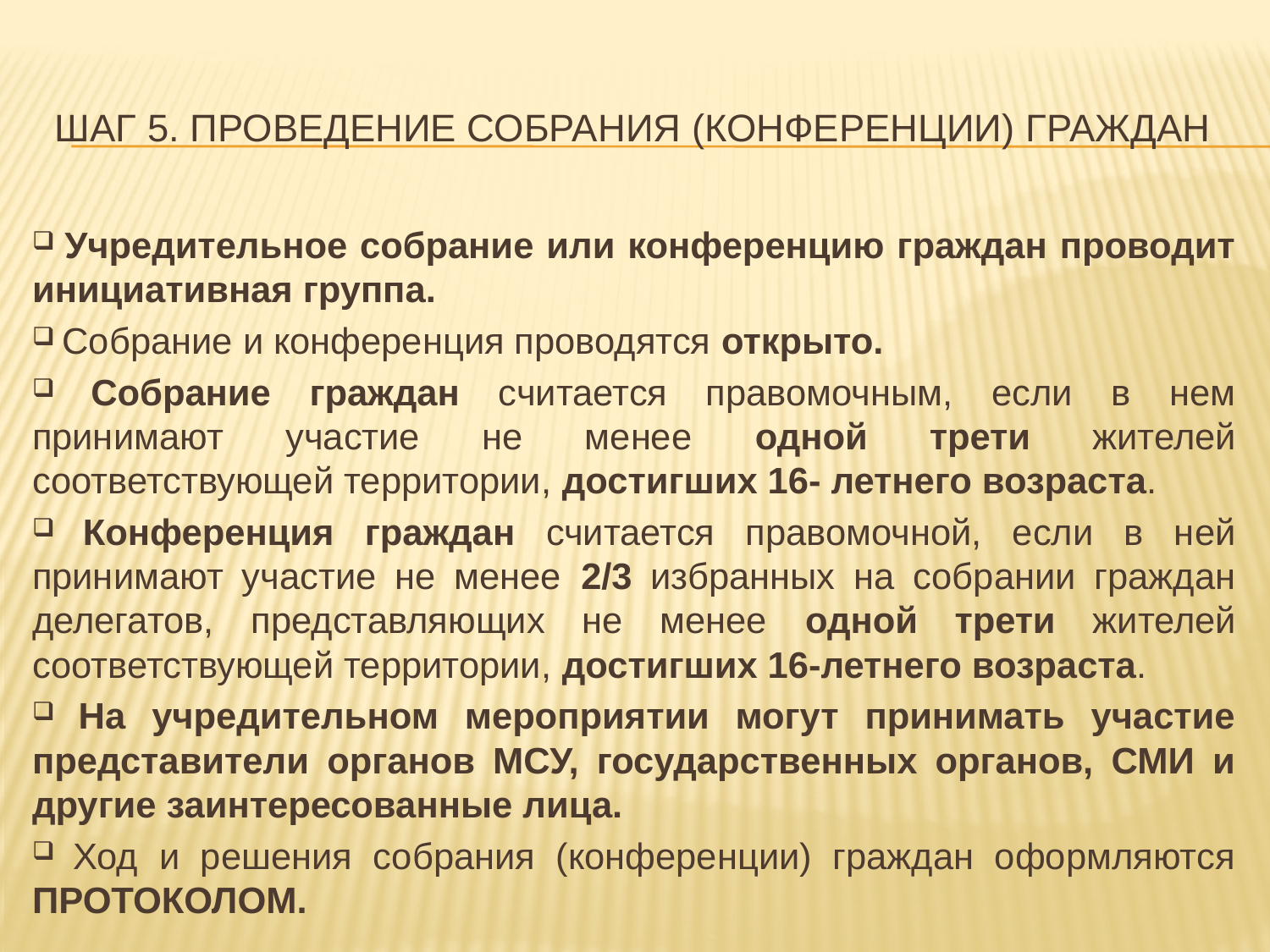

# Шаг 5. проведение собрания (конференции) граждан
 Учредительное собрание или конференцию граждан проводит инициативная группа.
 Собрание и конференция проводятся открыто.
 Собрание граждан считается правомочным, если в нем принимают участие не менее одной трети жителей соответствующей территории, достигших 16- летнего возраста.
 Конференция граждан считается правомочной, если в ней принимают участие не менее 2/3 избранных на собрании граждан делегатов, представляющих не менее одной трети жителей соответствующей территории, достигших 16-летнего возраста.
 На учредительном мероприятии могут принимать участие представители органов МСУ, государственных органов, СМИ и другие заинтересованные лица.
 Ход и решения собрания (конференции) граждан оформляются ПРОТОКОЛОМ.